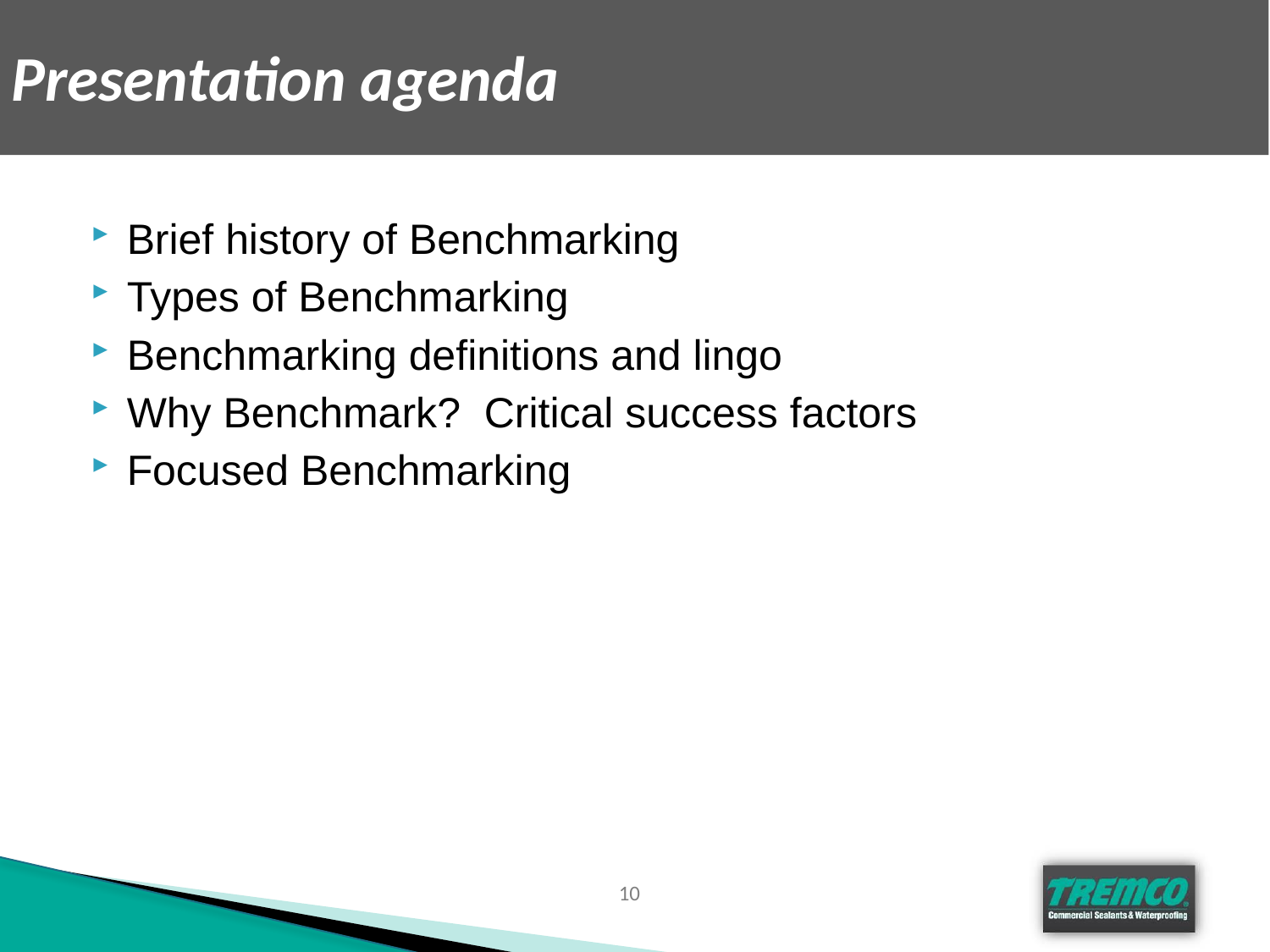

# Presentation agenda
Brief history of Benchmarking
Types of Benchmarking
Benchmarking definitions and lingo
Why Benchmark?  Critical success factors
Focused Benchmarking